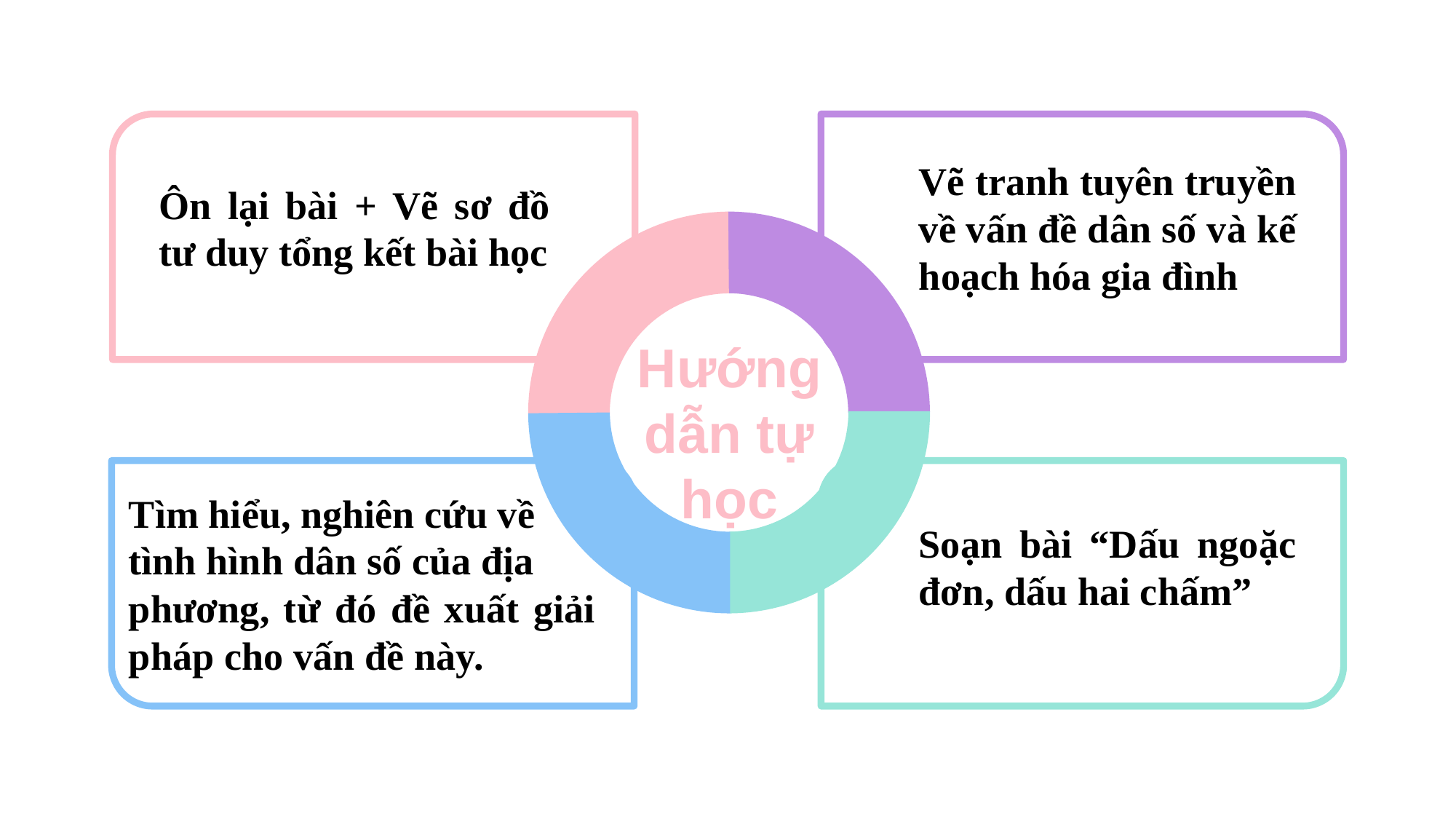

Vẽ tranh tuyên truyền về vấn đề dân số và kế hoạch hóa gia đình
Ôn lại bài + Vẽ sơ đồ tư duy tổng kết bài học

Hướng dẫn tự học

Tìm hiểu, nghiên cứu về
tình hình dân số của địa
phương, từ đó đề xuất giải pháp cho vấn đề này.
Soạn bài “Dấu ngoặc đơn, dấu hai chấm”